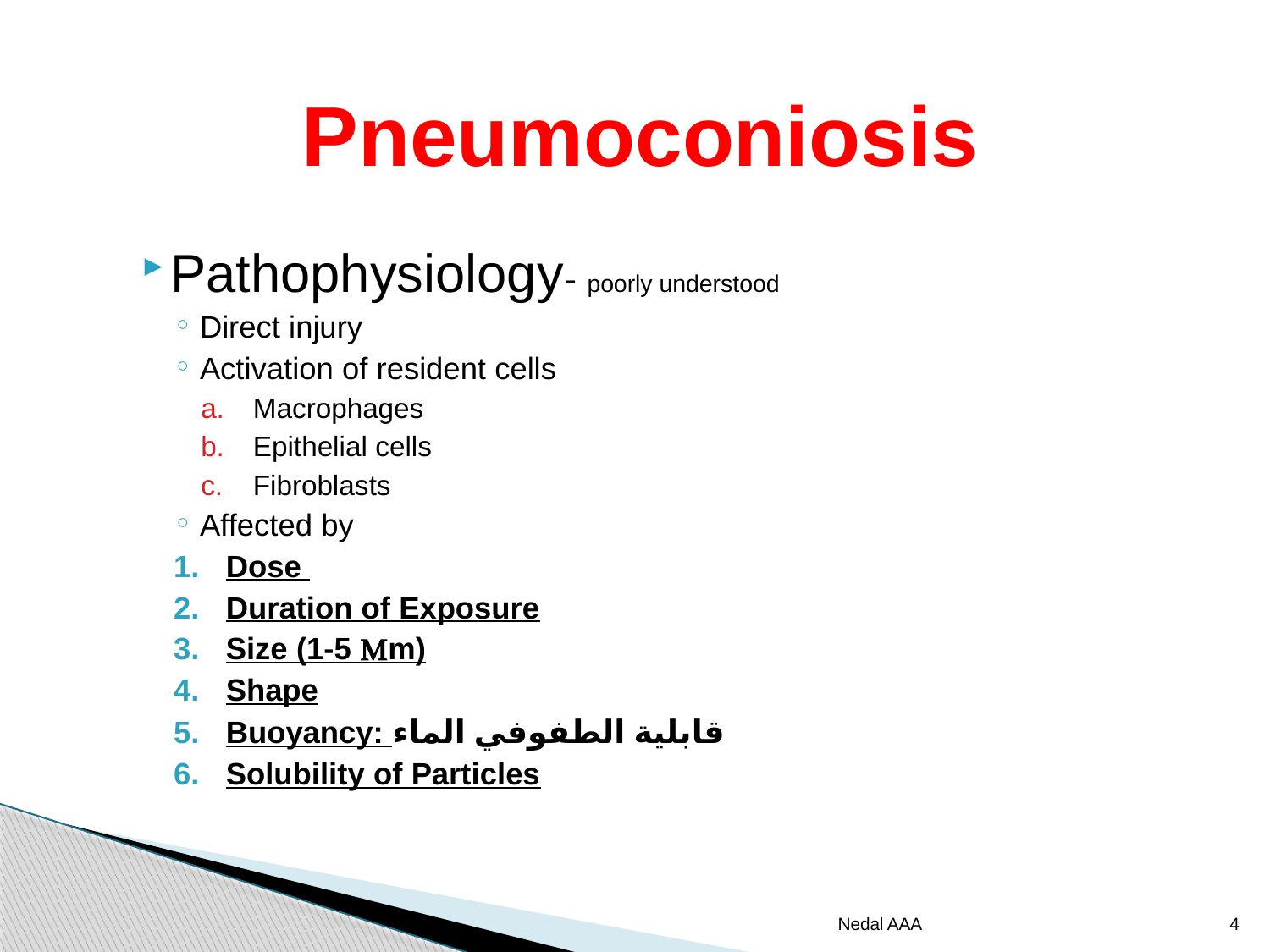

# Pneumoconiosis
Pathophysiology- poorly understood
Direct injury
Activation of resident cells
Macrophages
Epithelial cells
Fibroblasts
Affected by
Dose
Duration of Exposure
Size (1-5 Μm)
Shape
Buoyancy: قابلية الطفوفي الماء
Solubility of Particles
Nedal AAA
4